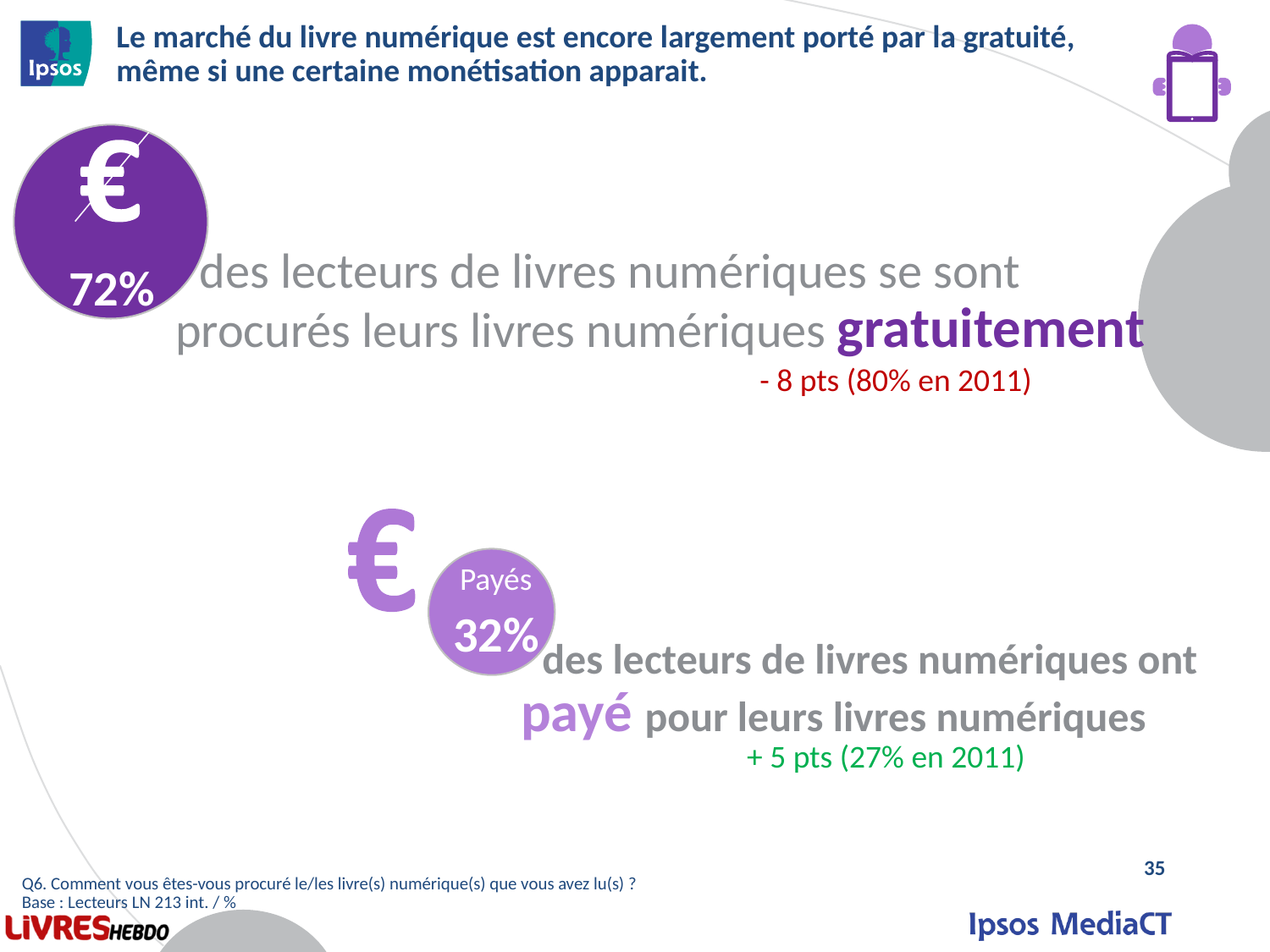

# Le marché du livre numérique est encore largement porté par la gratuité, même si une certaine monétisation apparait.

72%

   des lecteurs de livres numériques se sont procurés leurs livres numériques gratuitement
- 8 pts (80% en 2011)

Payés
32%

   des lecteurs de livres numériques ont payé pour leurs livres numériques
+ 5 pts (27% en 2011)
35
Q6. Comment vous êtes-vous procuré le/les livre(s) numérique(s) que vous avez lu(s) ?
Base : Lecteurs LN 213 int. / %